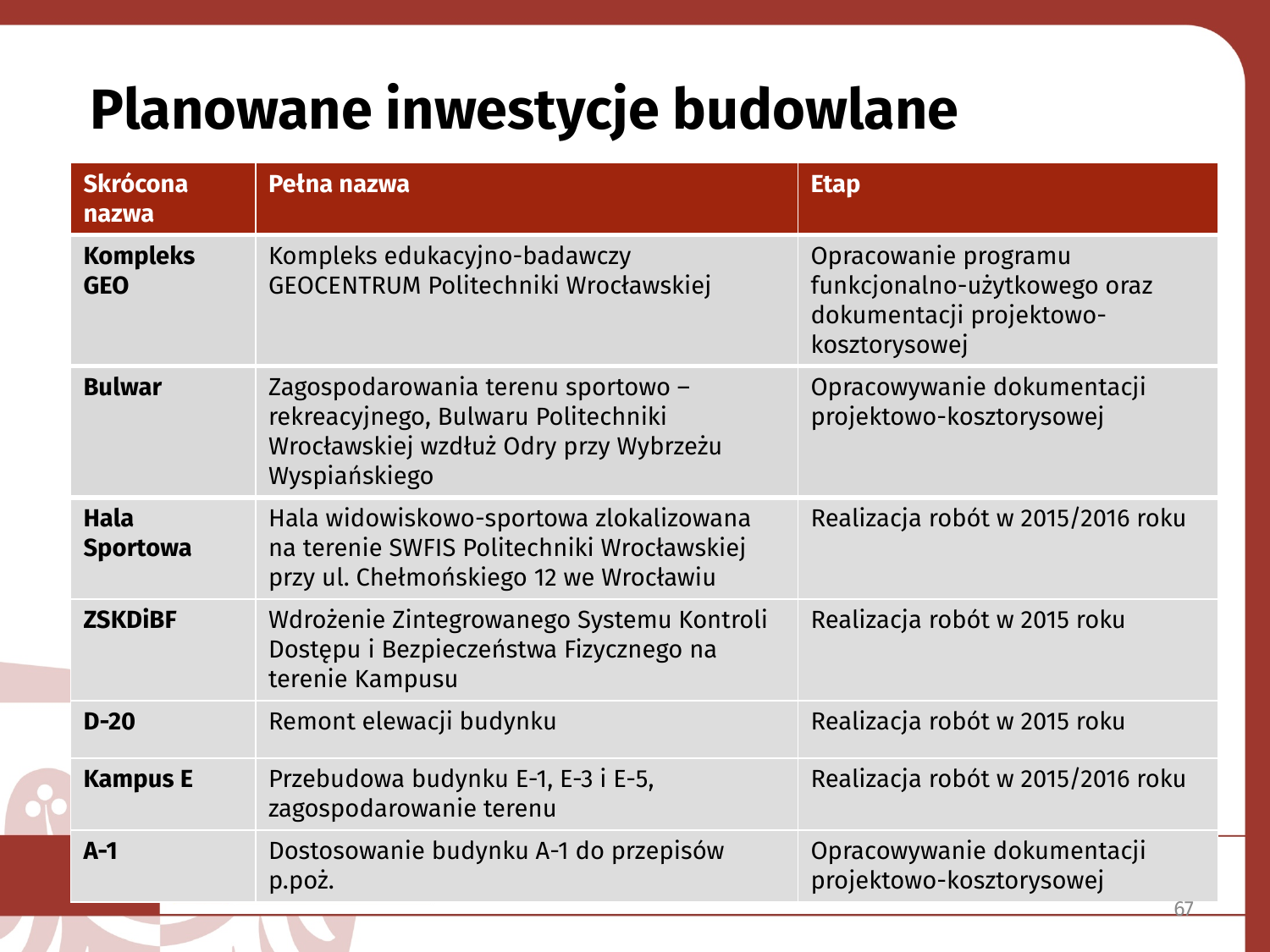

Planowane inwestycje budowlane
| Skrócona nazwa | Pełna nazwa | Etap |
| --- | --- | --- |
| Kompleks GEO | Kompleks edukacyjno-badawczy GEOCENTRUM Politechniki Wrocławskiej | Opracowanie programu funkcjonalno-użytkowego oraz dokumentacji projektowo-kosztorysowej |
| Bulwar | Zagospodarowania terenu sportowo – rekreacyjnego, Bulwaru Politechniki Wrocławskiej wzdłuż Odry przy Wybrzeżu Wyspiańskiego | Opracowywanie dokumentacji projektowo-kosztorysowej |
| Hala Sportowa | Hala widowiskowo-sportowa zlokalizowana na terenie SWFIS Politechniki Wrocławskiej przy ul. Chełmońskiego 12 we Wrocławiu | Realizacja robót w 2015/2016 roku |
| ZSKDiBF | Wdrożenie Zintegrowanego Systemu Kontroli Dostępu i Bezpieczeństwa Fizycznego na terenie Kampusu | Realizacja robót w 2015 roku |
| D-20 | Remont elewacji budynku | Realizacja robót w 2015 roku |
| Kampus E | Przebudowa budynku E-1, E-3 i E-5, zagospodarowanie terenu | Realizacja robót w 2015/2016 roku |
| A-1 | Dostosowanie budynku A-1 do przepisów p.poż. | Opracowywanie dokumentacji projektowo-kosztorysowej |

67